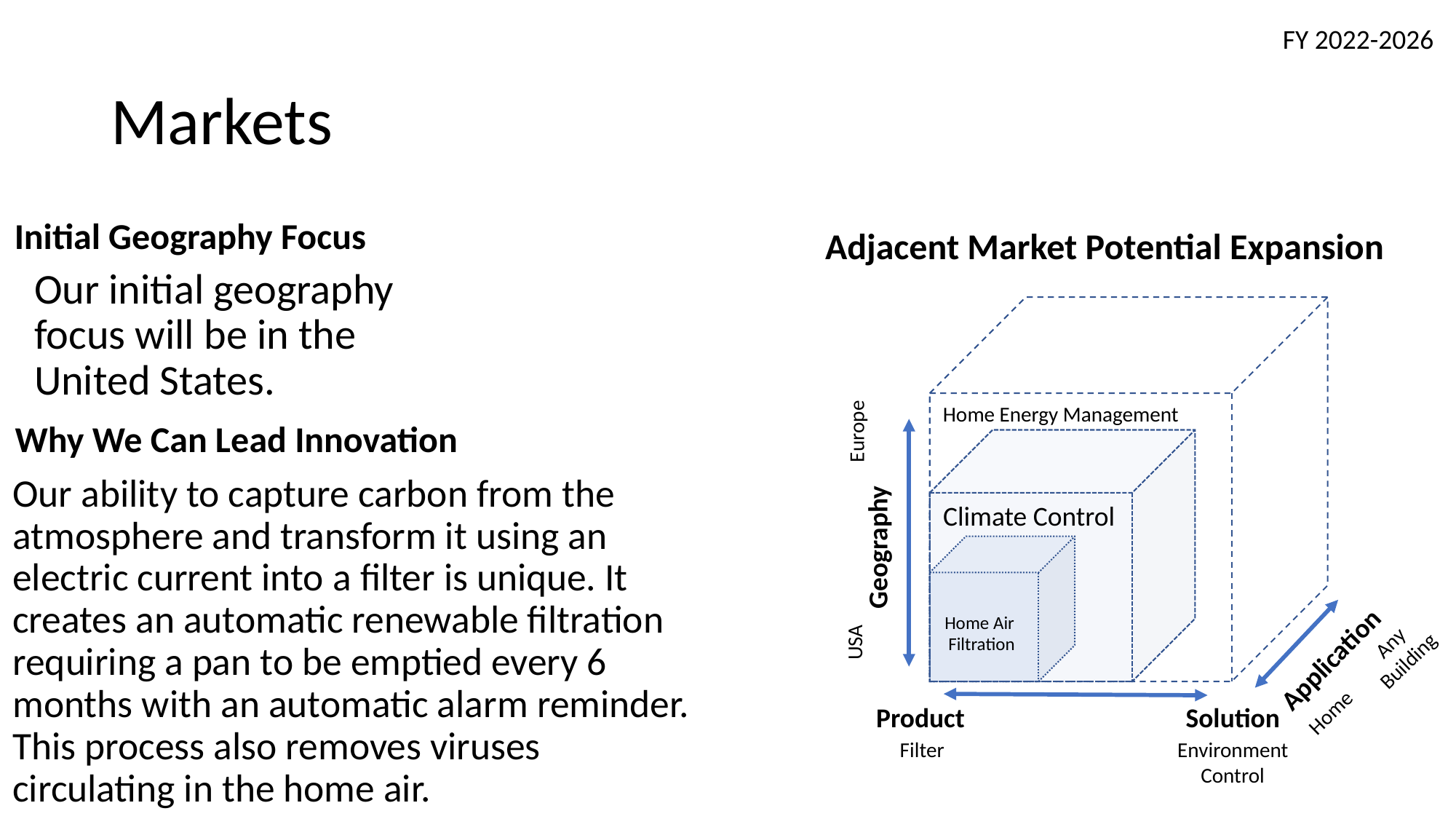

FY 2022-2026
# Markets
Initial Geography Focus
Adjacent Market Potential Expansion
Our initial geography focus will be in the United States.

 Home Energy Management
Why We Can Lead Innovation
Europe

Our ability to capture carbon from the atmosphere and transform it using an electric current into a filter is unique. It creates an automatic renewable filtration requiring a pan to be emptied every 6 months with an automatic alarm reminder. This process also removes viruses circulating in the home air.
Climate Control
Geography

Home Air
Filtration
Any Building
USA
Application
Home
Product
Solution
Environment
Control
Filter